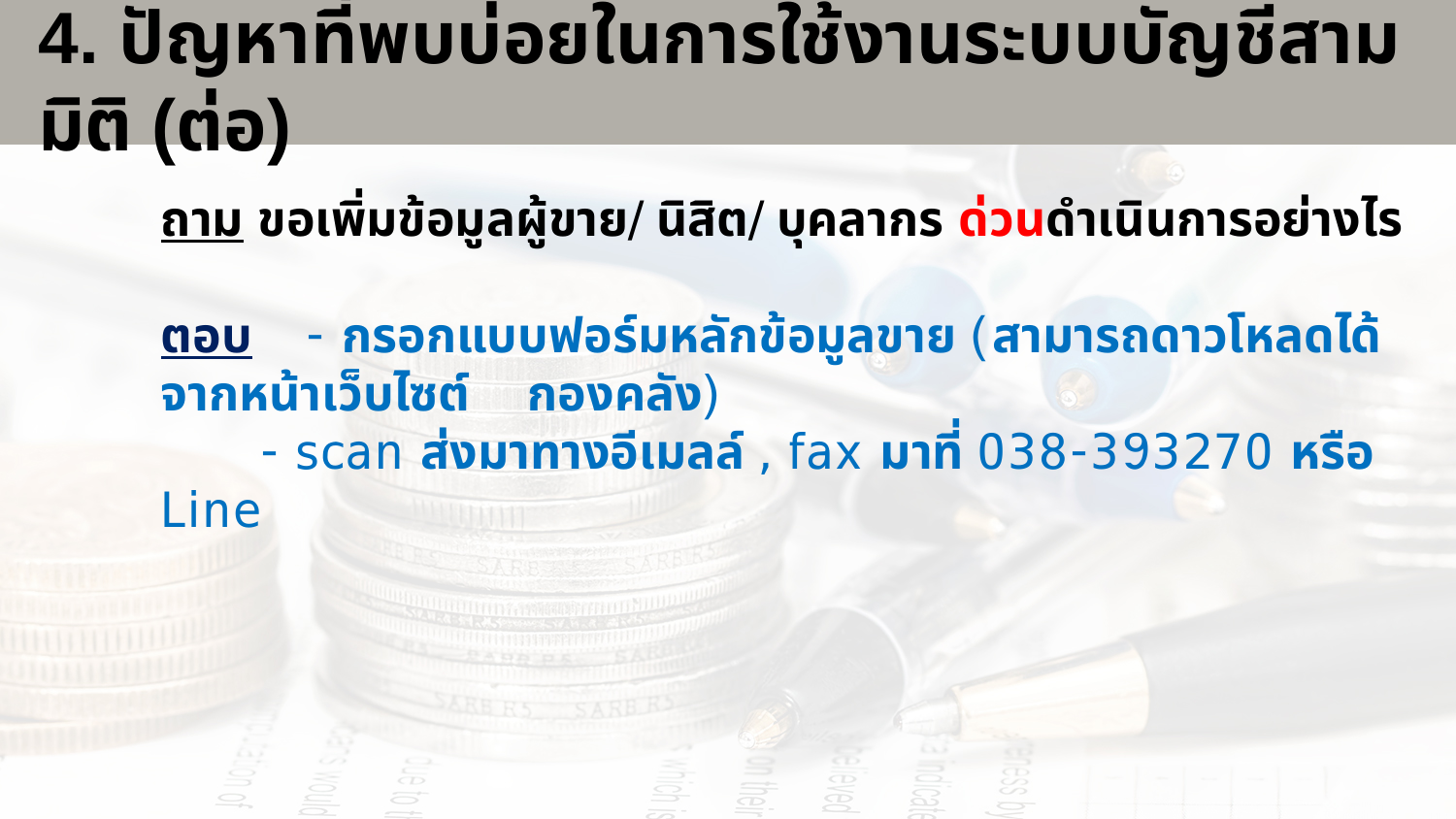

4. ปัญหาที่พบบ่อยในการใช้งานระบบบัญชีสามมิติ (ต่อ)
ถาม ขอเพิ่มข้อมูลผู้ขาย/นิสิต/บุคลากร ด่วนดำเนินการอย่างไร

ตอบ	- กรอกแบบฟอร์มหลักข้อมูลขาย (สามารถดาวโหลดได้จากหน้าเว็บไซต์    กองคลัง)
       - scan ส่งมาทางอีเมลล์ , fax มาที่ 038-393270 หรือ Line